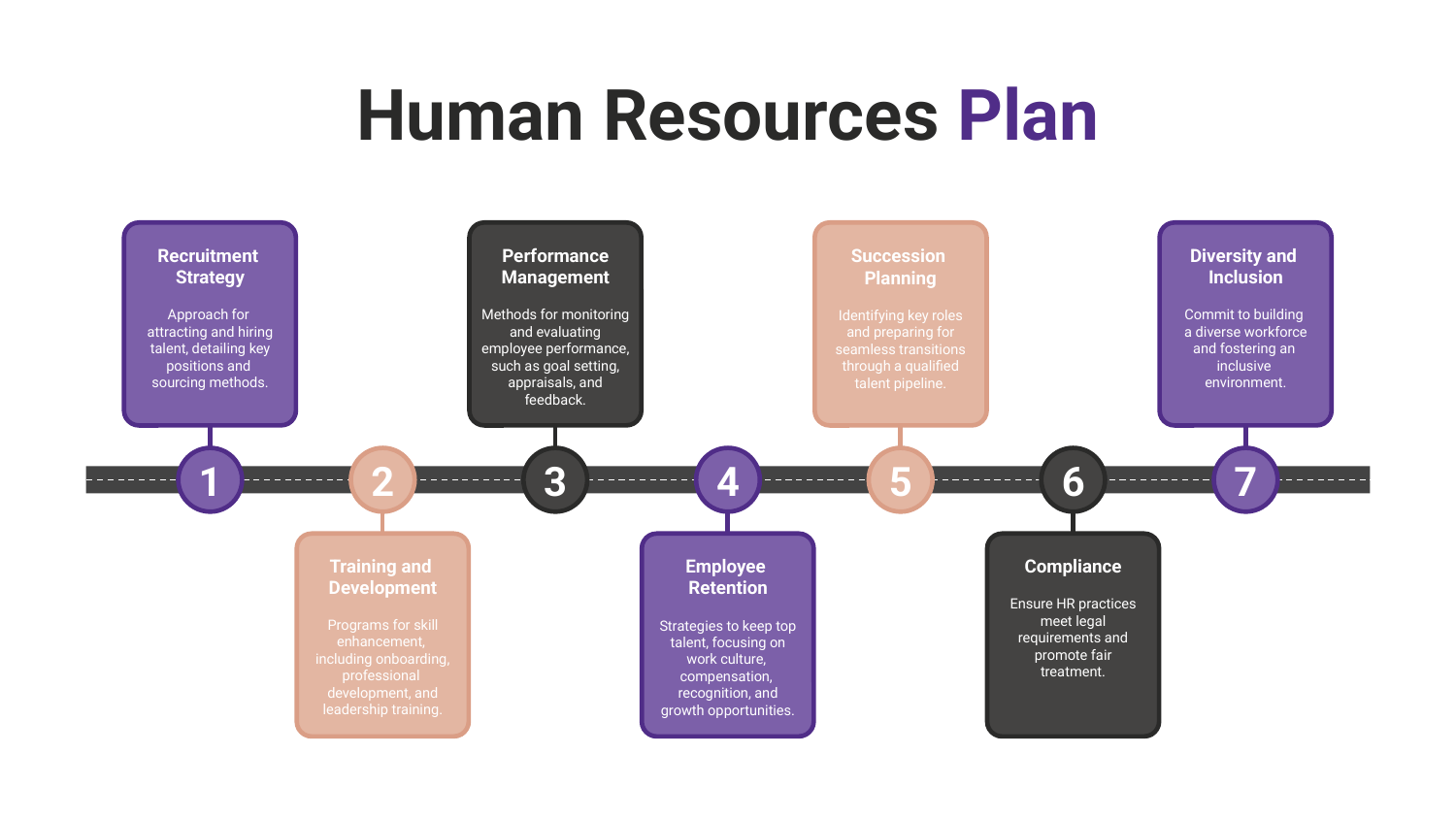

Human Resources Plan

Recruitment
Strategy
Approach for
attracting and hiring talent, detailing key positions and
sourcing methods.

1

Performance Management
Methods for monitoring and evaluating employee performance, such as goal setting, appraisals, and feedback.

3

Succession
Planning
Identifying key roles and preparing for seamless transitions through a qualified talent pipeline.

5

Diversity and
Inclusion
Commit to building
a diverse workforce and fostering an
inclusive
environment.

7

2

Training and
Development
Programs for skill enhancement,
including onboarding, professional
development, and leadership training.

4

Employee
Retention
Strategies to keep top talent, focusing on work culture,
compensation,
recognition, and growth opportunities.

6

Compliance
Ensure HR practices meet legal requirements and promote fair treatment.